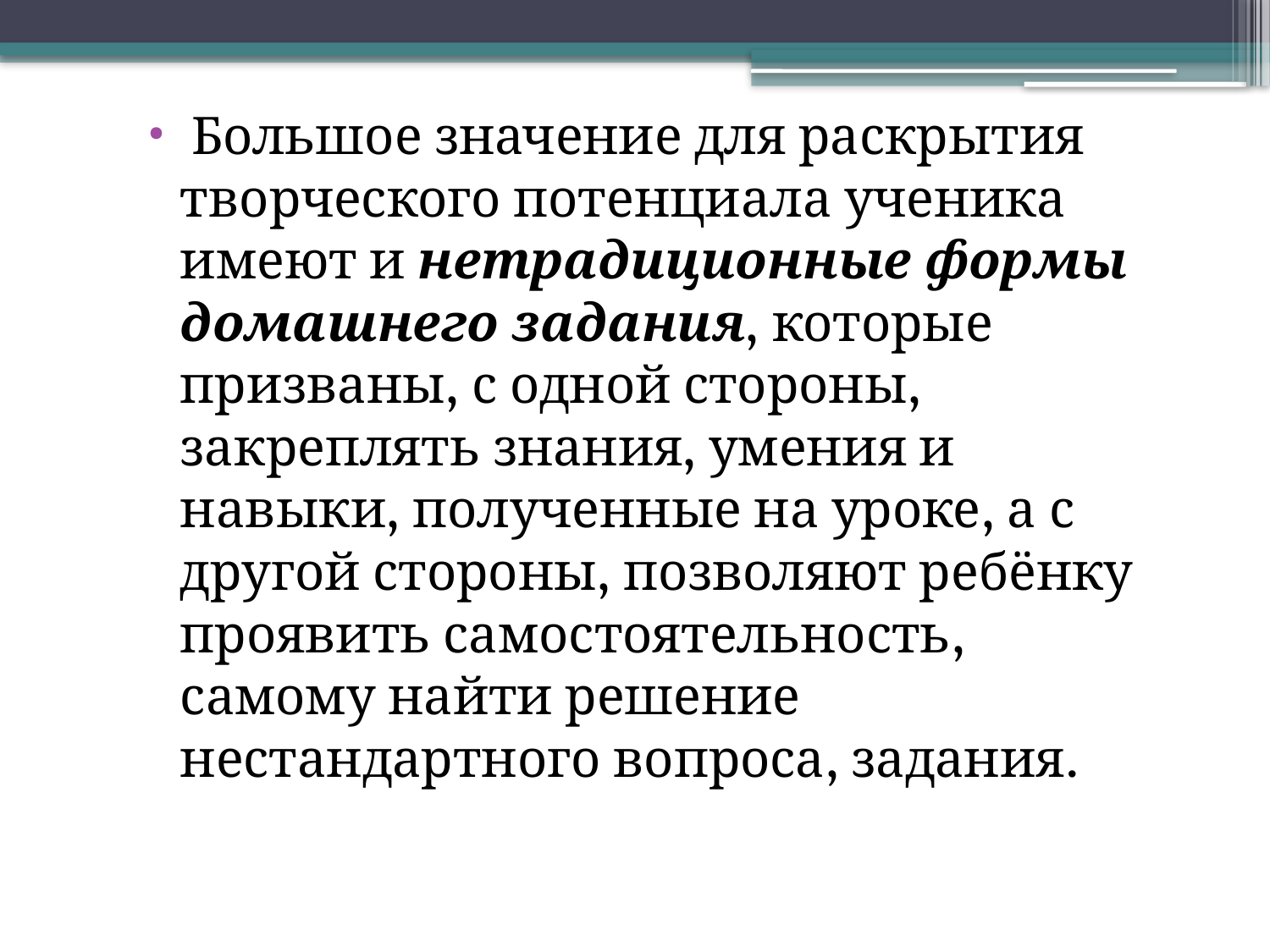

#
 Большое значение для раскрытия творческого потенциала ученика имеют и нетрадиционные формы домашнего задания, которые призваны, с одной стороны, закреплять знания, умения и навыки, полученные на уроке, а с другой стороны, позволяют ребёнку проявить самостоятельность, самому найти решение нестандартного вопроса, задания.